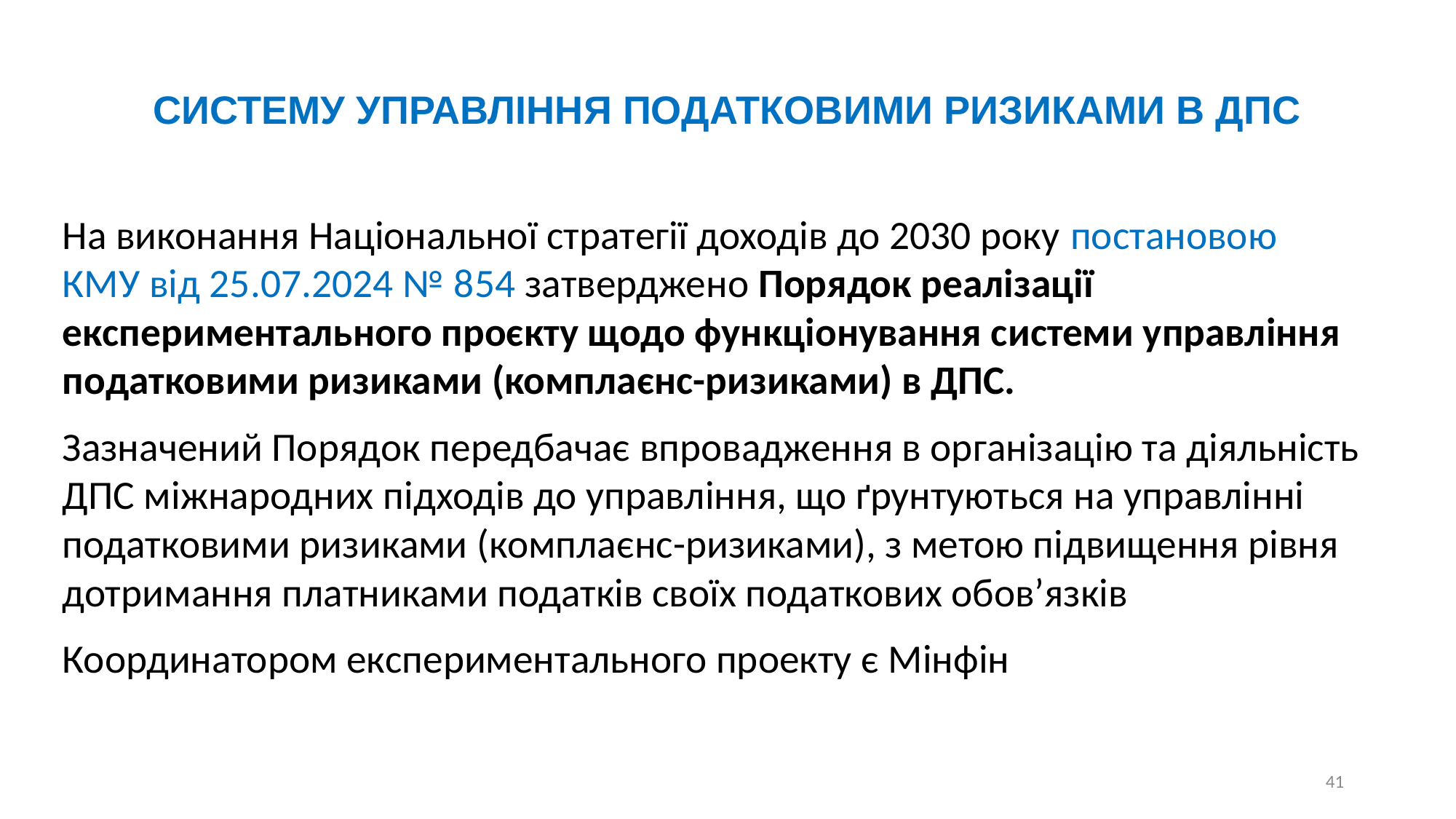

СИСТЕМУ УПРАВЛІННЯ ПОДАТКОВИМИ РИЗИКАМИ В ДПС
На виконання Національної стратегії доходів до 2030 року постановою КМУ від 25.07.2024 № 854 затверджено Порядок реалізації експериментального проєкту щодо функціонування системи управління податковими ризиками (комплаєнс-ризиками) в ДПС.
Зазначений Порядок передбачає впровадження в організацію та діяльність ДПС міжнародних підходів до управління, що ґрунтуються на управлінні податковими ризиками (комплаєнс-ризиками), з метою підвищення рівня дотримання платниками податків своїх податкових обов’язків
Координатором експериментального проекту є Мінфін
41